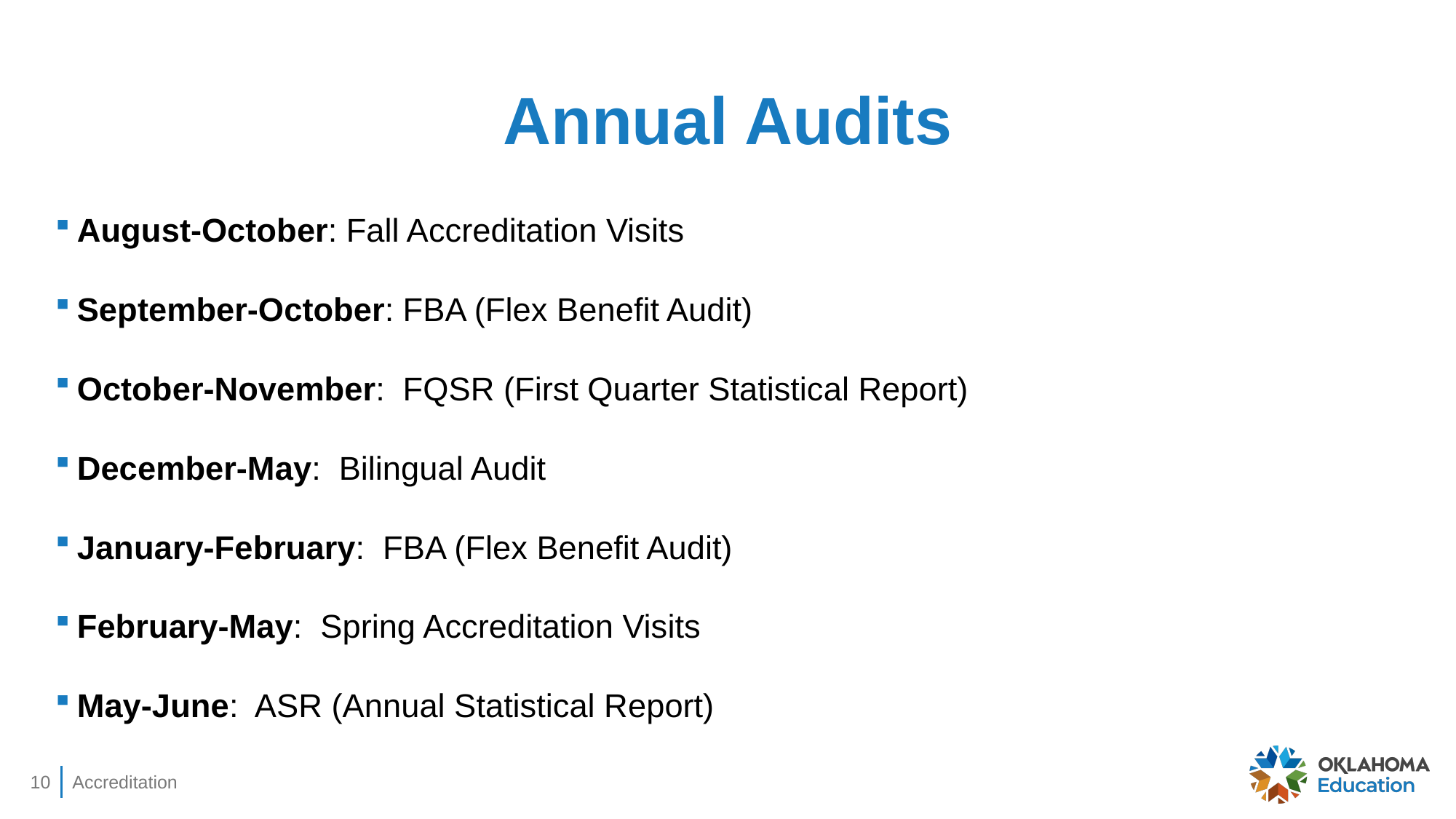

# Annual Audits
August-October: Fall Accreditation Visits

September-October: FBA (Flex Benefit Audit)

October-November:  FQSR (First Quarter Statistical Report)

December-May:  Bilingual Audit

January-February:  FBA (Flex Benefit Audit)

February-May:  Spring Accreditation Visits

May-June:  ASR (Annual Statistical Report)

10
Accreditation